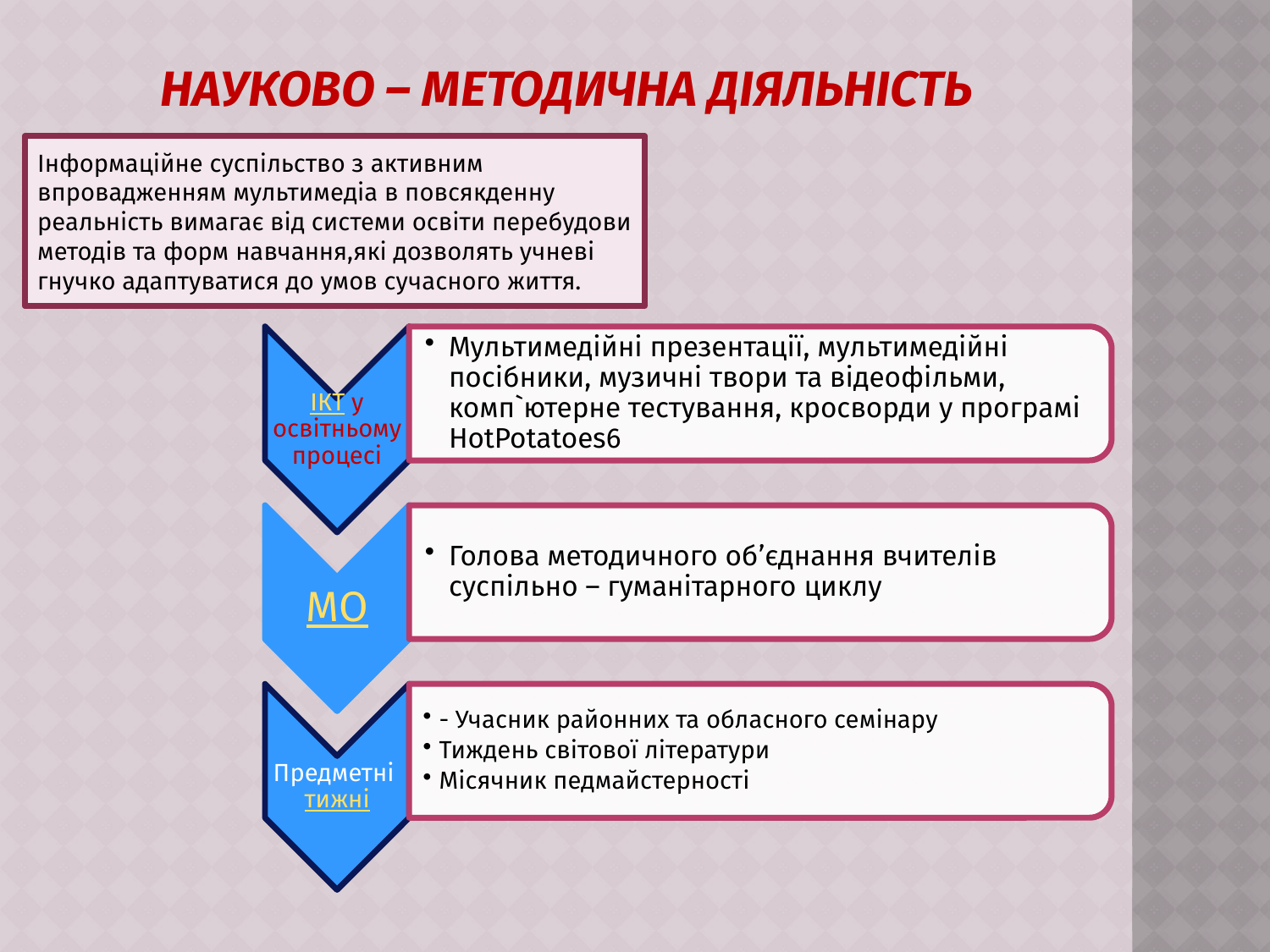

# Науково – методична діяльність
Інформаційне суспільство з активним впровадженням мультимедіа в повсякденну реальність вимагає від системи освіти перебудови методів та форм навчання,які дозволять учневі гнучко адаптуватися до умов сучасного життя.
ІКТ у освітньому процесі
Мультимедійні презентації, мультимедійні посібники, музичні твори та відеофільми, комп`ютерне тестування, кросворди у програмі HotPotatoes6
МО
Голова методичного об’єднання вчителів суспільно – гуманітарного циклу
Предметні тижні
- Учасник районних та обласного семінару
Тиждень світової літератури
Місячник педмайстерності